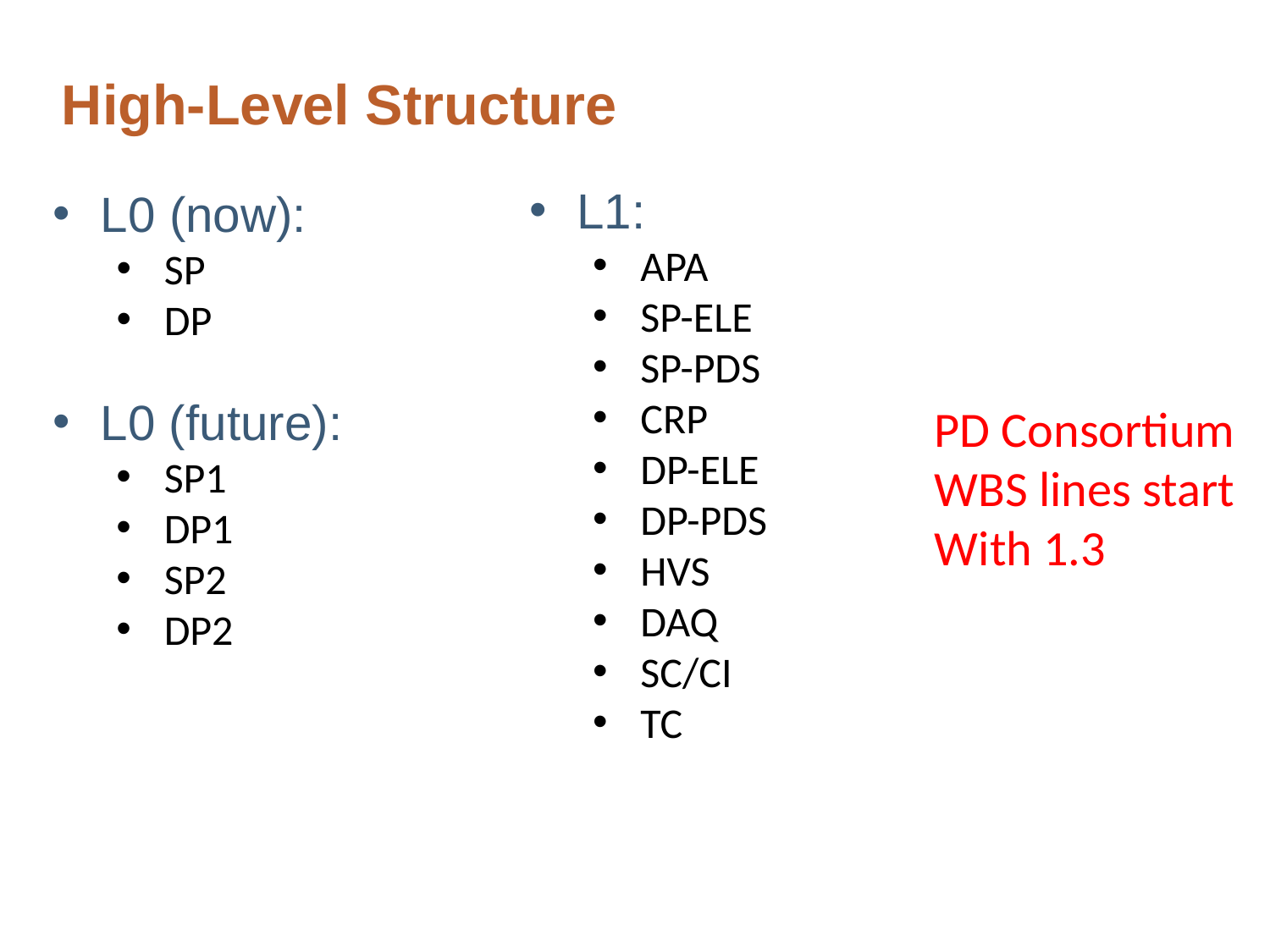

High-Level Structure
L1:
APA
SP-ELE
SP-PDS
CRP
DP-ELE
DP-PDS
HVS
DAQ
SC/CI
TC

L0 (now):
SP
DP

L0 (future):
SP1
DP1
SP2
DP2

PD Consortium
WBS lines start
With 1.3